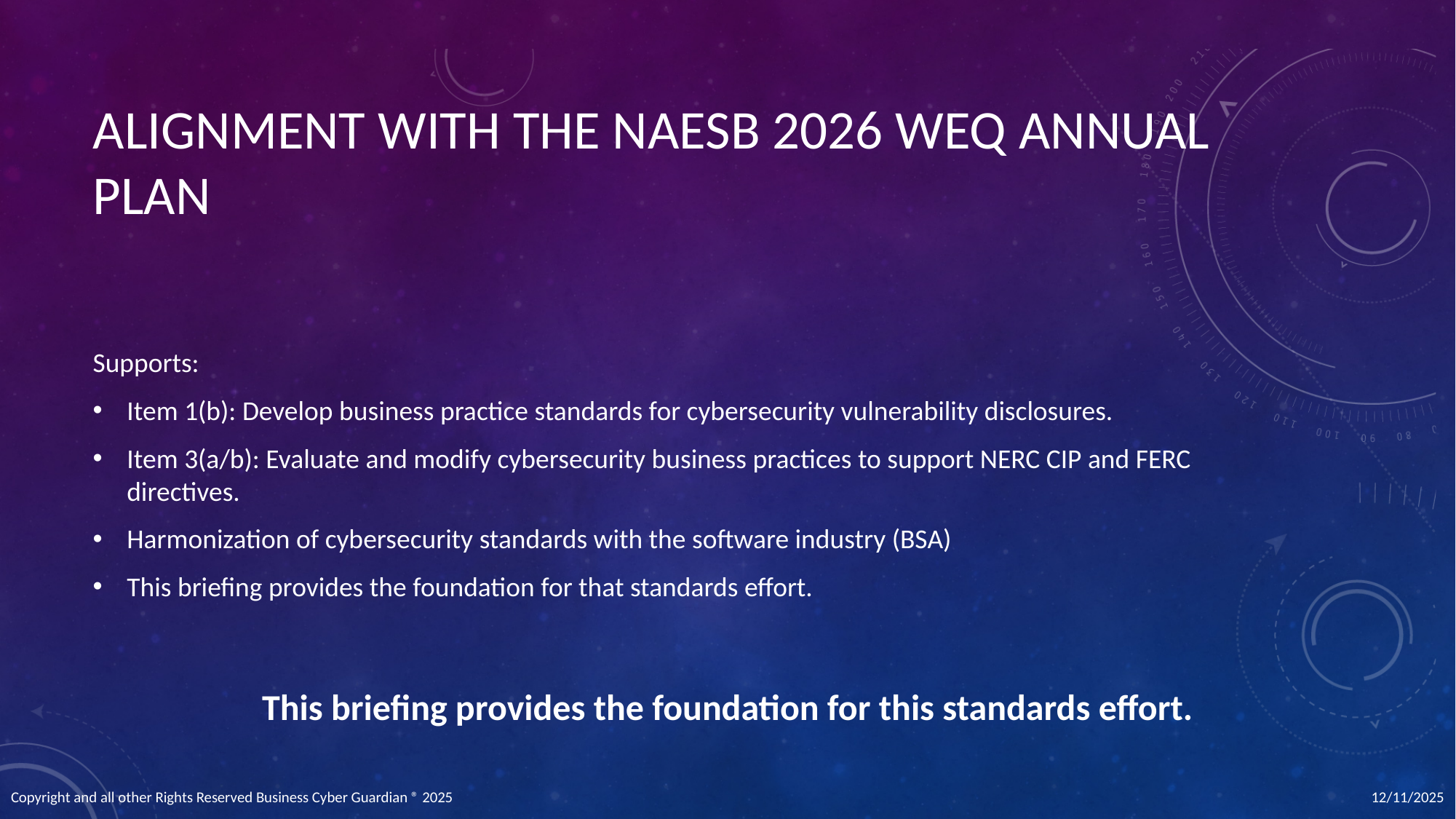

# Alignment with the NAESB 2026 WEQ Annual Plan
Supports:
Item 1(b): Develop business practice standards for cybersecurity vulnerability disclosures.
Item 3(a/b): Evaluate and modify cybersecurity business practices to support NERC CIP and FERC directives.
Harmonization of cybersecurity standards with the software industry (BSA)
This briefing provides the foundation for that standards effort.
This briefing provides the foundation for this standards effort.
12/11/2025
Copyright and all other Rights Reserved Business Cyber Guardian ® 2025